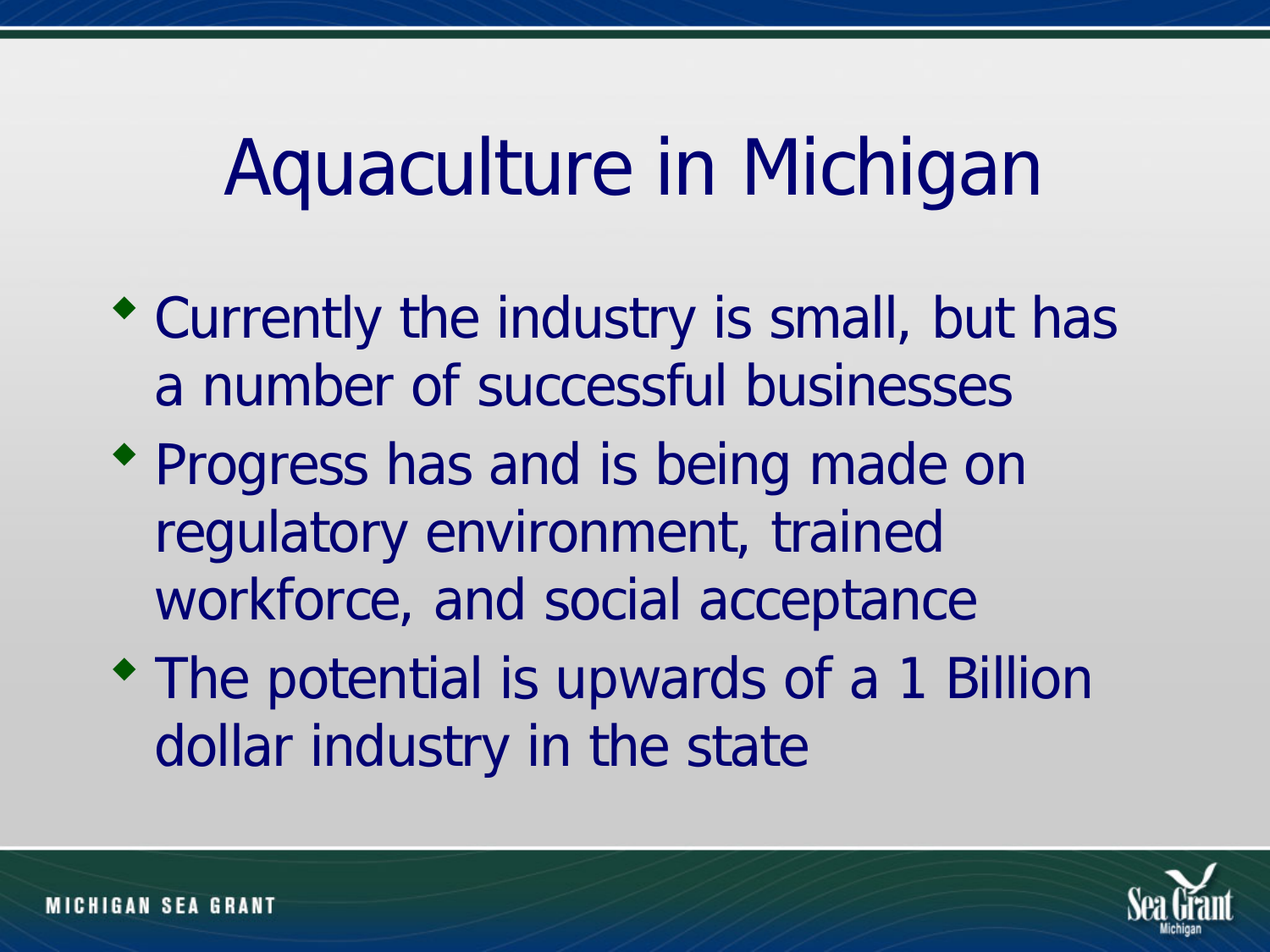

# Aquaculture in Michigan
Currently the industry is small, but has a number of successful businesses
Progress has and is being made on regulatory environment, trained workforce, and social acceptance
The potential is upwards of a 1 Billion dollar industry in the state